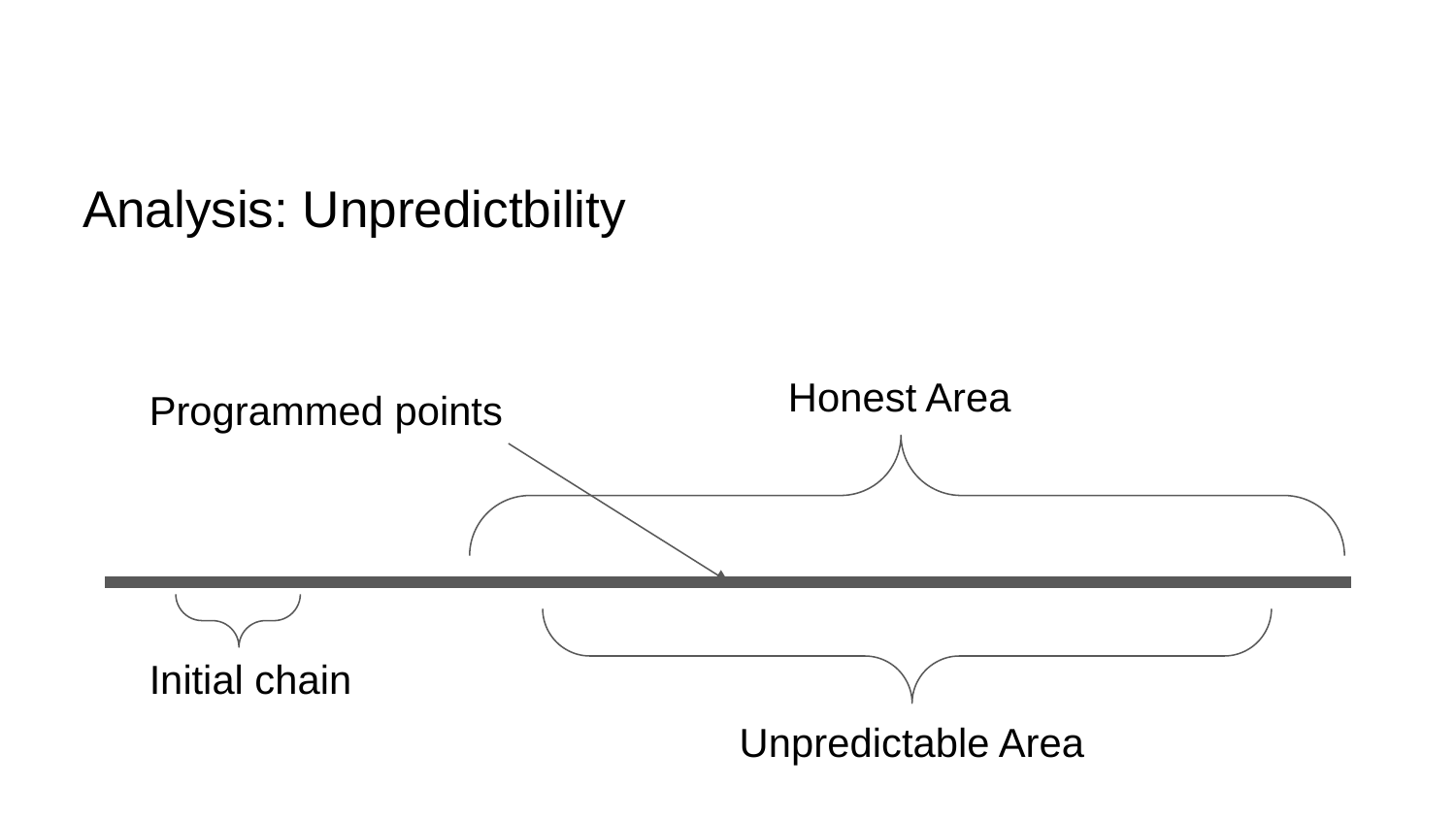

Analysis: Unpredictbility

Honest Area
Programmed points

Initial chain
Unpredictable Area